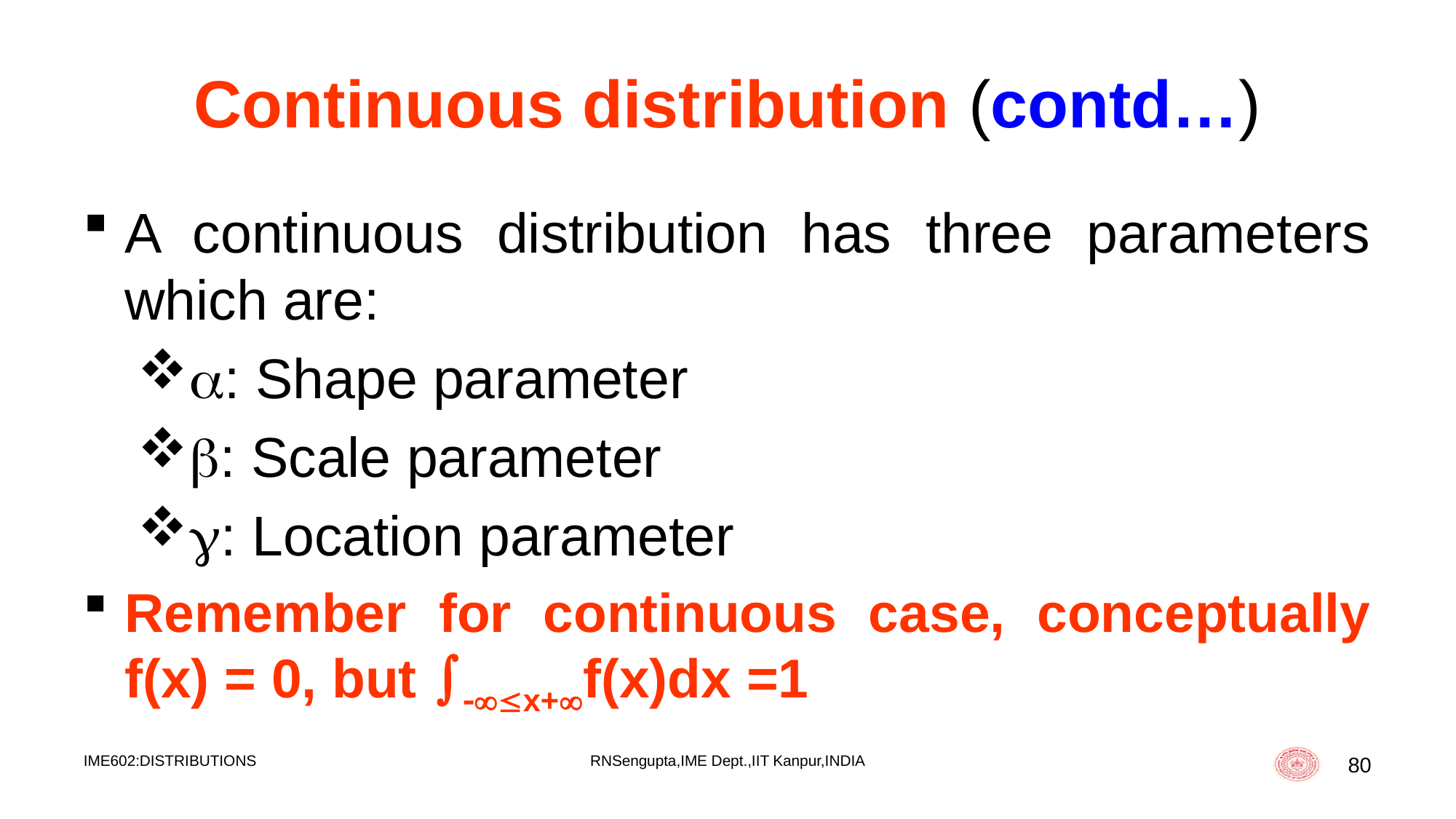

# Continuous distribution (contd…)
A continuous distribution has three parameters which are:
α: Shape parameter
β: Scale parameter
γ: Location parameter
Remember for continuous case, conceptually f(x) = 0, but ∫−∞≤x+∞f(x)dx =1
IME602:DISTRIBUTIONS
RNSengupta,IME Dept.,IIT Kanpur,INDIA
80